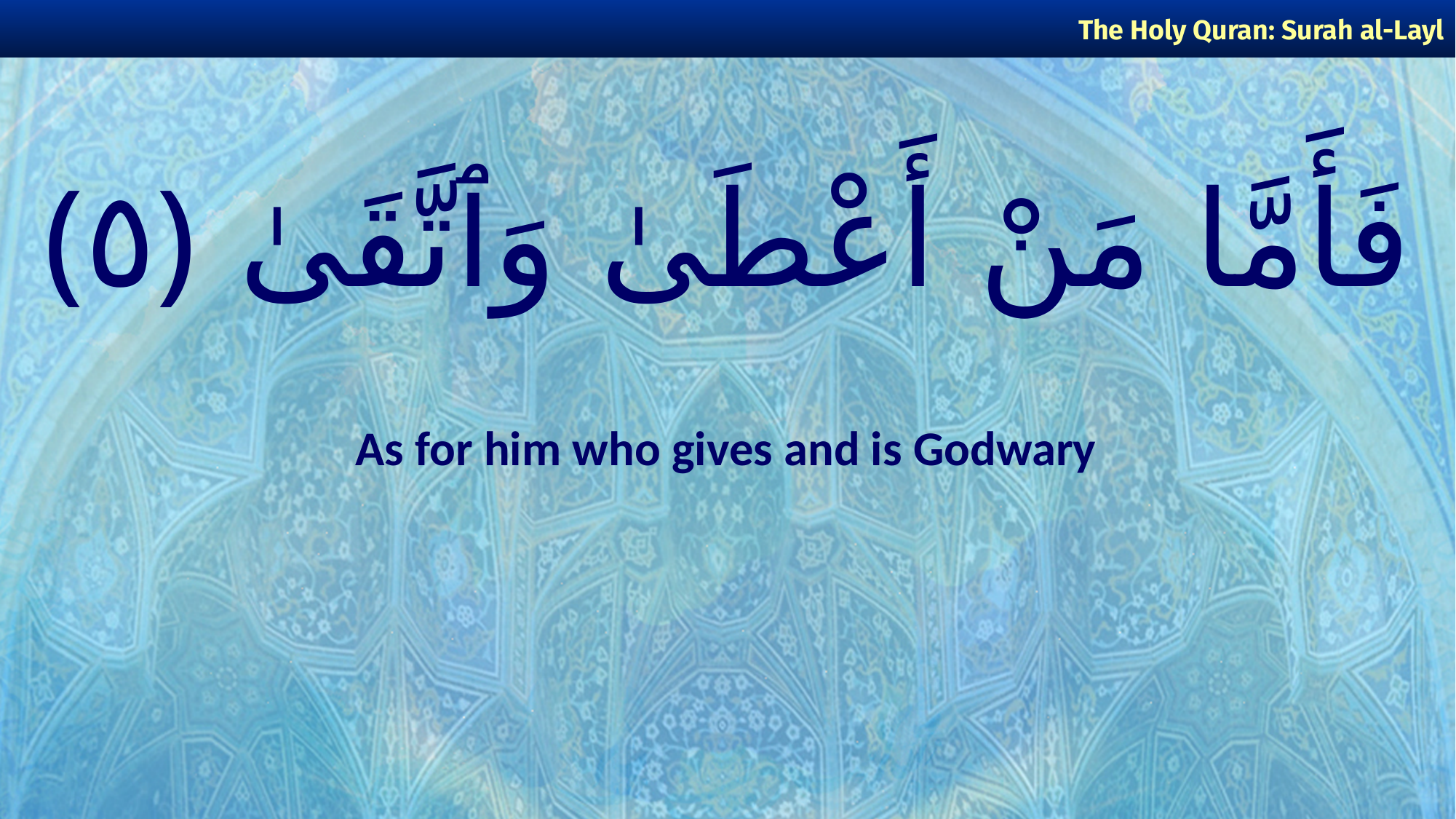

The Holy Quran: Surah al-Layl
# فَأَمَّا مَنْ أَعْطَىٰ وَٱتَّقَىٰ ﴿٥﴾
As for him who gives and is Godwary